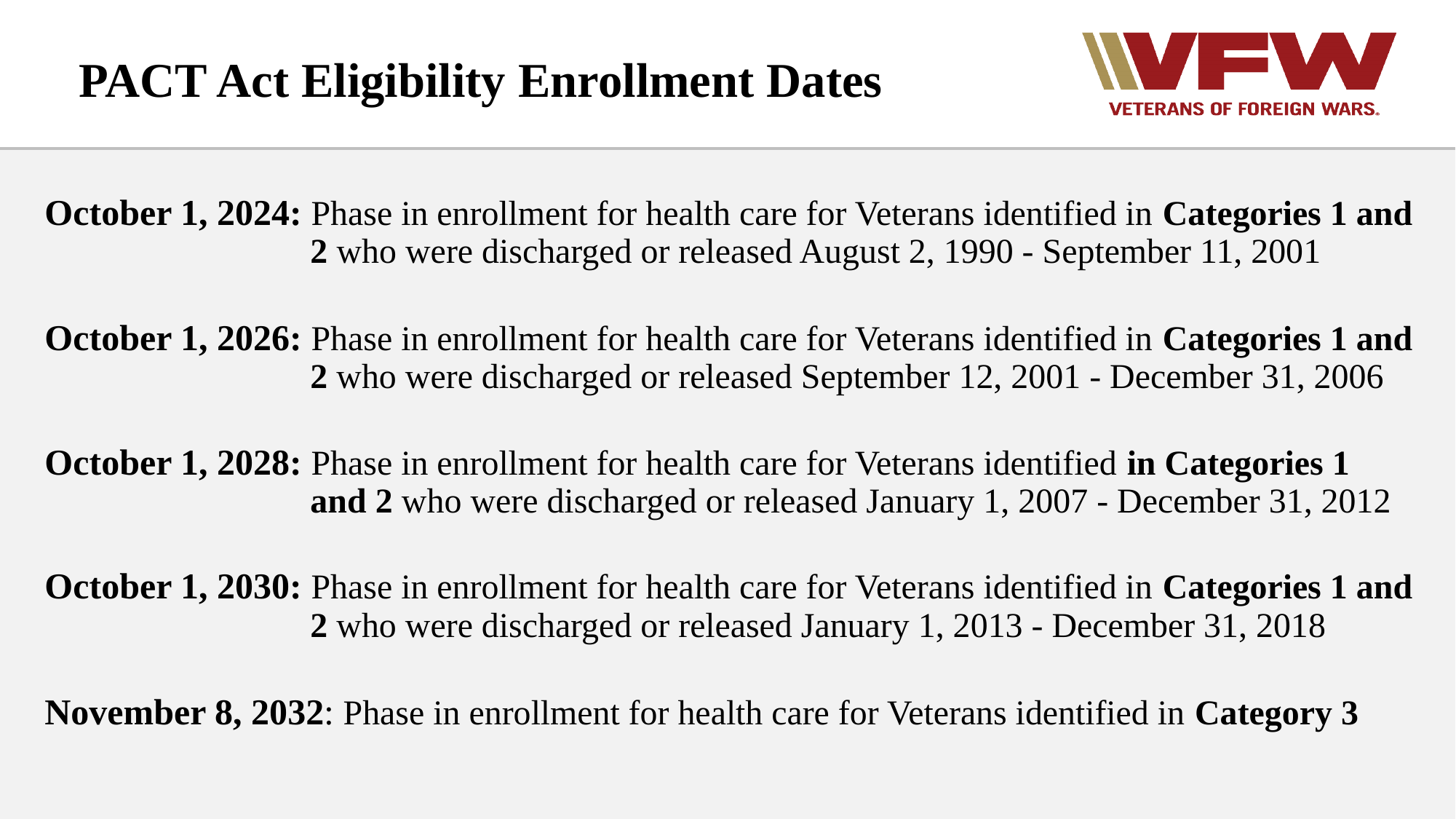

# PACT Act Eligibility Enrollment Dates
October 1, 2024: Phase in enrollment for health care for Veterans identified in Categories 1 and 2 who were discharged or released August 2, 1990 - September 11, 2001

October 1, 2026: Phase in enrollment for health care for Veterans identified in Categories 1 and 2 who were discharged or released September 12, 2001 - December 31, 2006

October 1, 2028: Phase in enrollment for health care for Veterans identified in Categories 1 and 2 who were discharged or released January 1, 2007 - December 31, 2012

October 1, 2030: Phase in enrollment for health care for Veterans identified in Categories 1 and 2 who were discharged or released January 1, 2013 - December 31, 2018

November 8, 2032: Phase in enrollment for health care for Veterans identified in Category 3